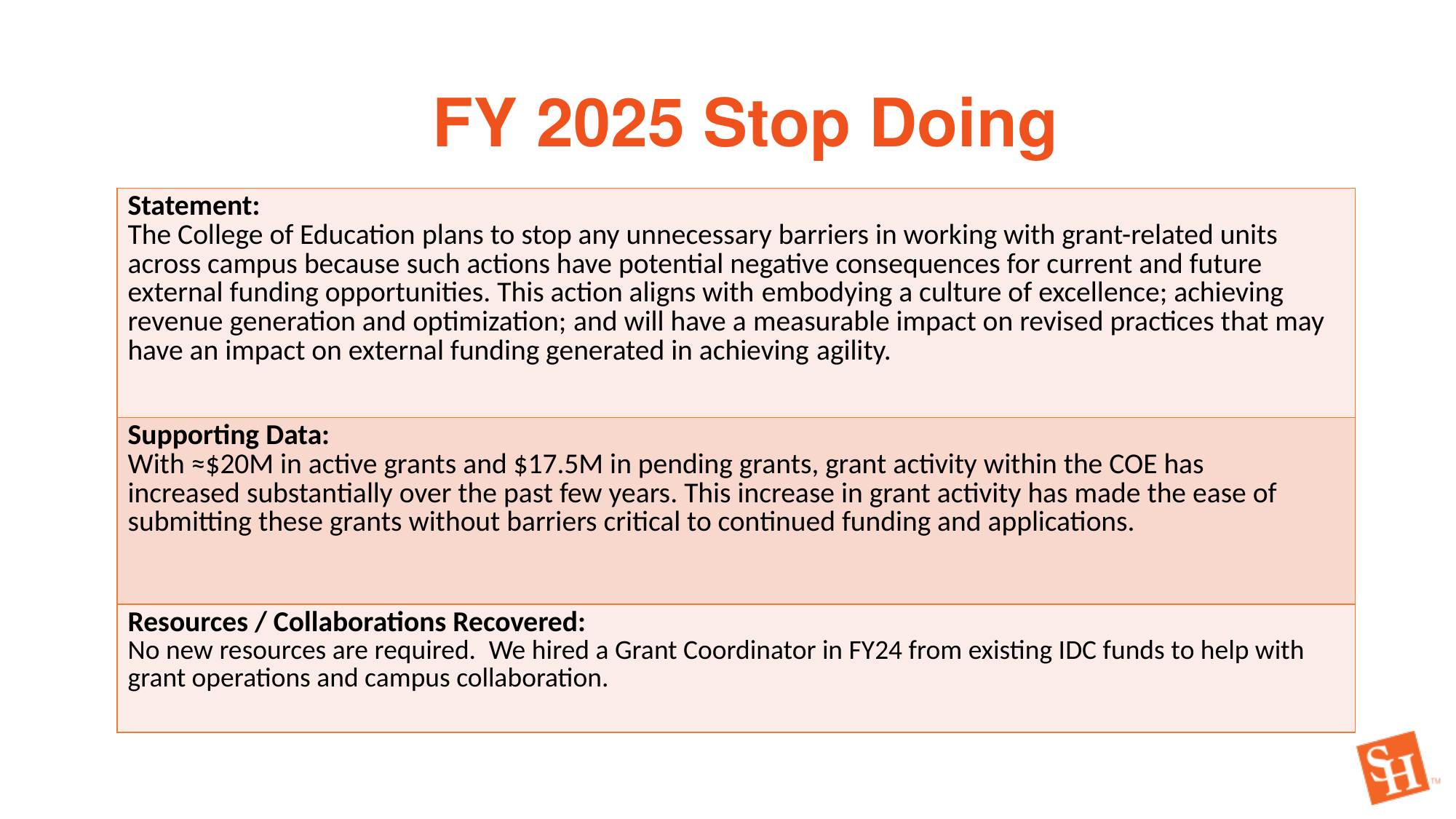

FY 2025 Stop Doing
| Statement: The College of Education plans to stop any unnecessary barriers in working with grant-related units across campus because such actions have potential negative consequences for current and future external funding opportunities. This action aligns with embodying a culture of excellence; achieving revenue generation and optimization; and will have a measurable impact on revised practices that may have an impact on external funding generated in achieving agility. |
| --- |
| Supporting Data: With ≈$20M in active grants and $17.5M in pending grants, grant activity within the COE has increased substantially over the past few years. This increase in grant activity has made the ease of submitting these grants without barriers critical to continued funding and applications. |
| Resources / Collaborations Recovered: No new resources are required.  We hired a Grant Coordinator in FY24 from existing IDC funds to help with grant operations and campus collaboration. |